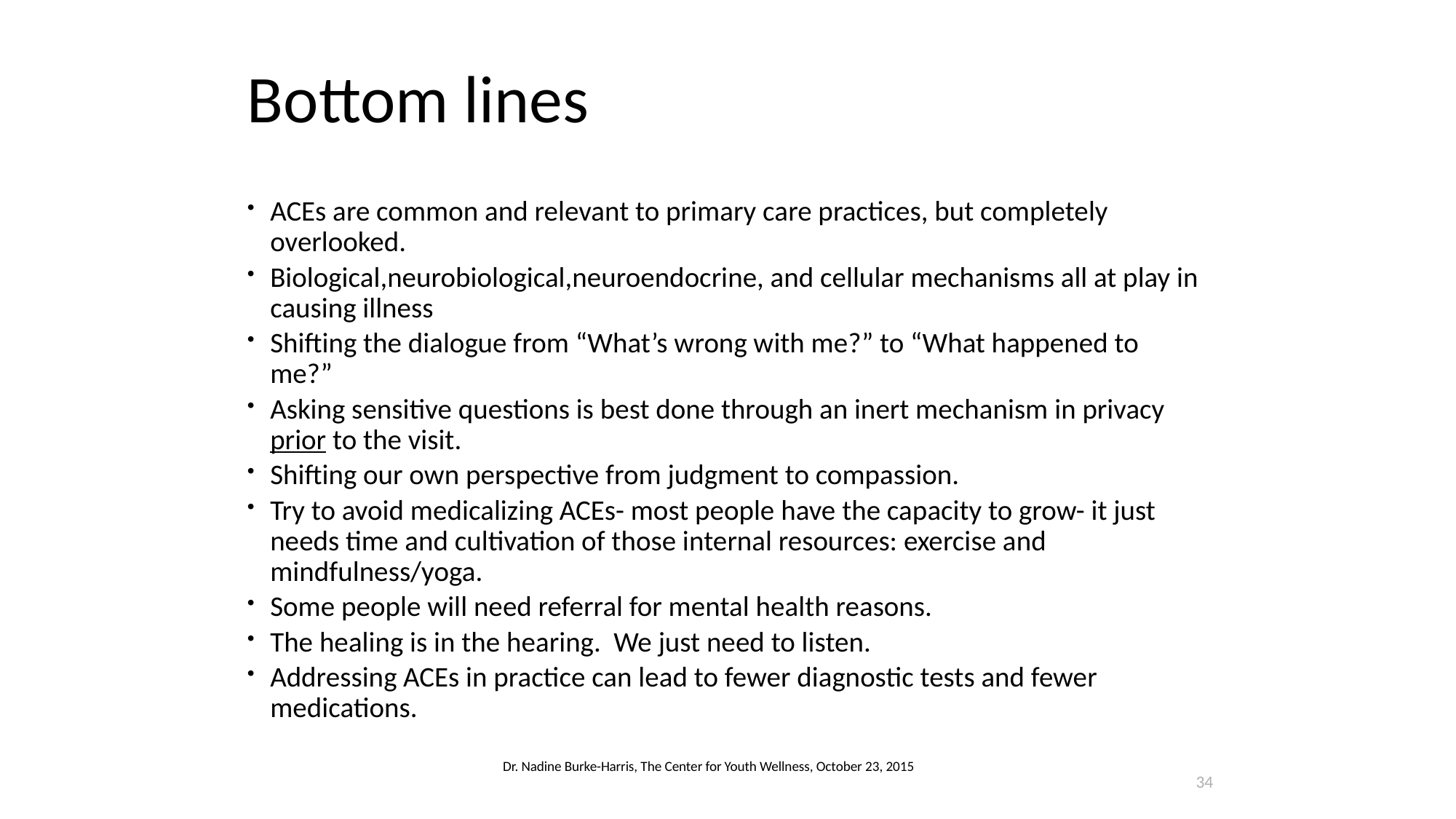

# Bottom lines
ACEs are common and relevant to primary care practices, but completely overlooked.
Biological,neurobiological,neuroendocrine, and cellular mechanisms all at play in causing illness
Shifting the dialogue from “What’s wrong with me?” to “What happened to me?”
Asking sensitive questions is best done through an inert mechanism in privacy prior to the visit.
Shifting our own perspective from judgment to compassion.
Try to avoid medicalizing ACEs- most people have the capacity to grow- it just needs time and cultivation of those internal resources: exercise and mindfulness/yoga.
Some people will need referral for mental health reasons.
The healing is in the hearing.  We just need to listen.
Addressing ACEs in practice can lead to fewer diagnostic tests and fewer medications.
Dr. Nadine Burke-Harris, The Center for Youth Wellness, October 23, 2015
34